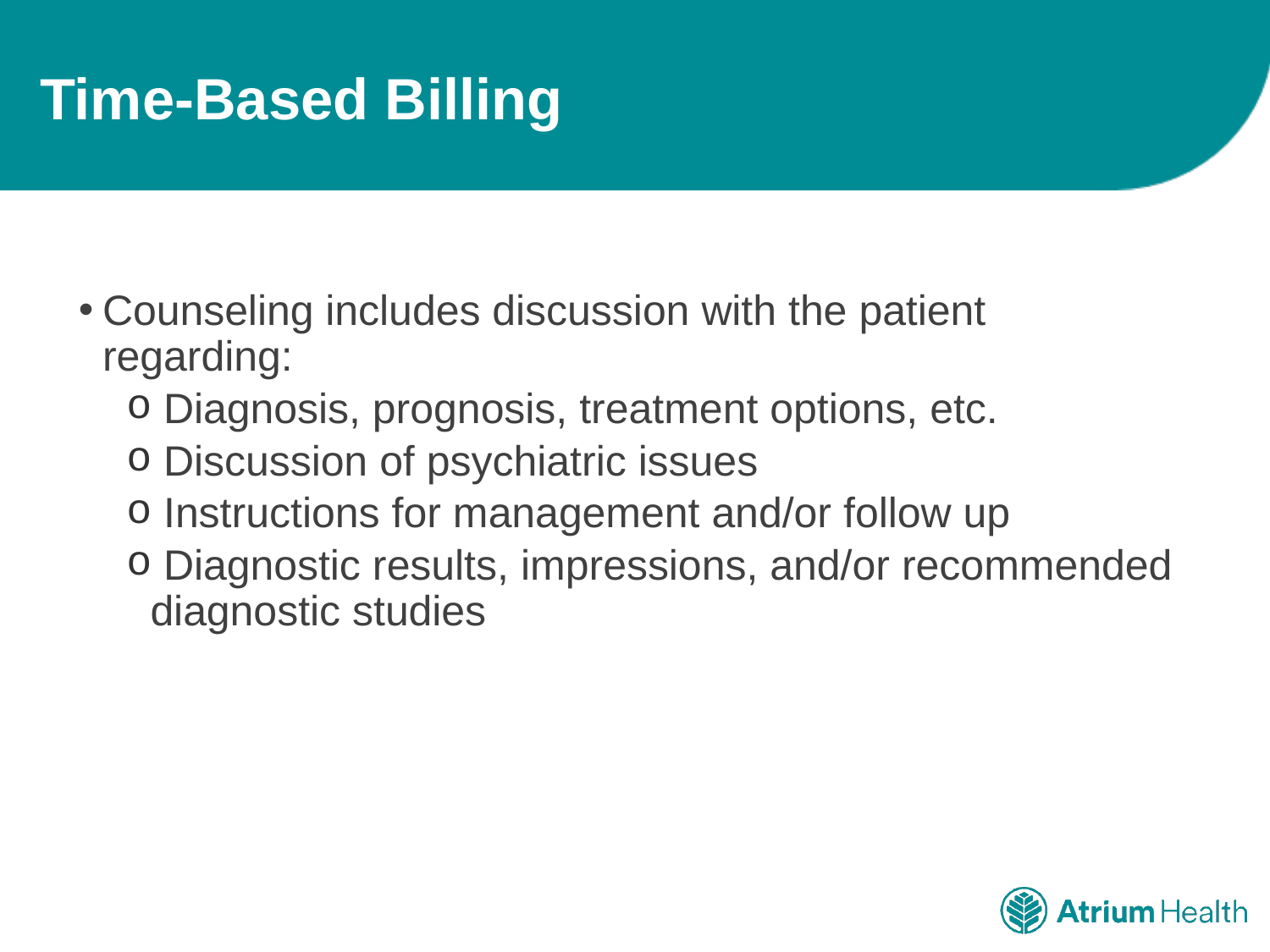

# Time-Based Billing
Counseling includes discussion with the patient regarding:
 Diagnosis, prognosis, treatment options, etc.
 Discussion of psychiatric issues
 Instructions for management and/or follow up
 Diagnostic results, impressions, and/or recommended diagnostic studies